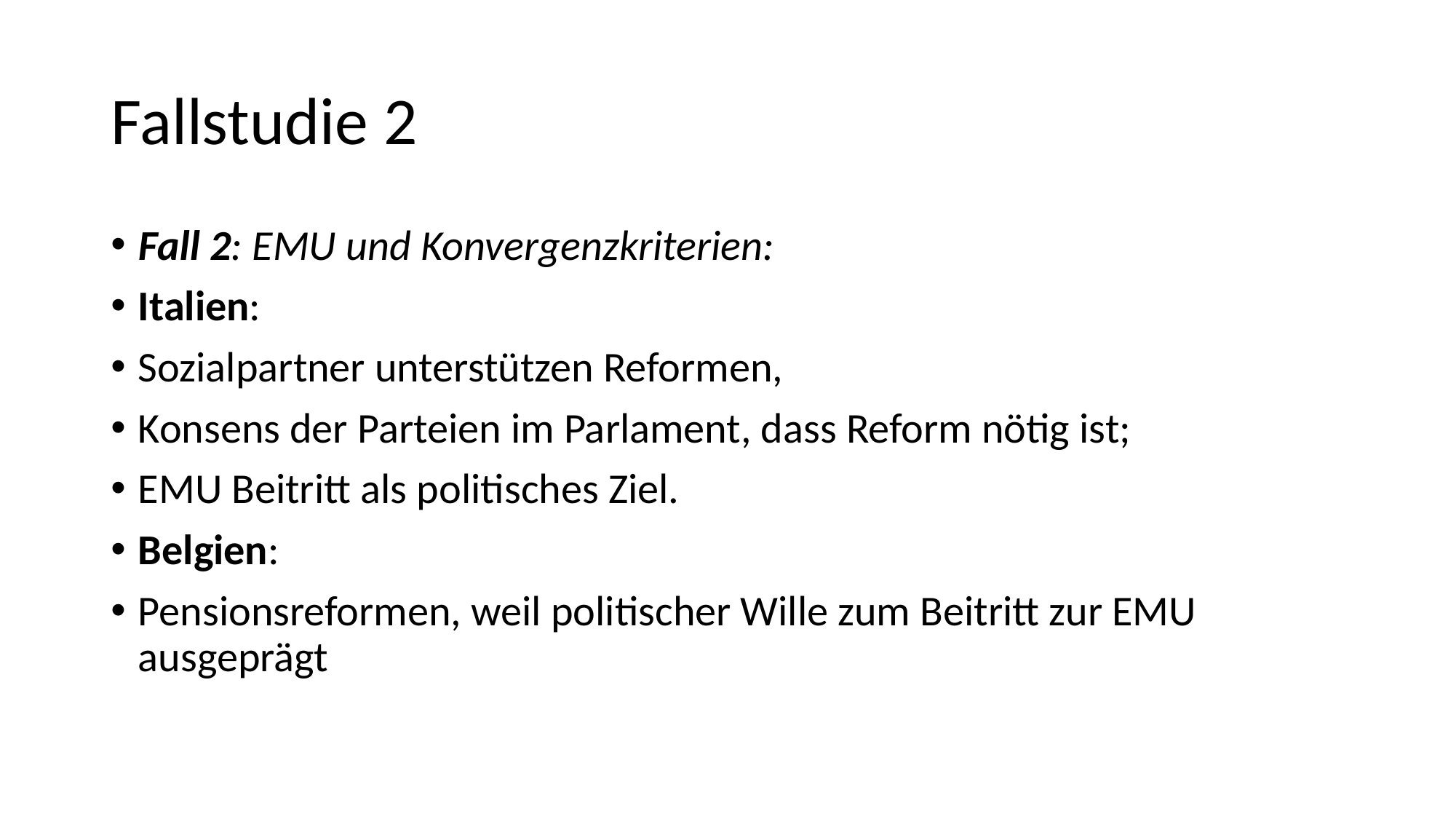

# Fallstudie 2
Fall 2: EMU und Konvergenzkriterien:
Italien:
Sozialpartner unterstützen Reformen,
Konsens der Parteien im Parlament, dass Reform nötig ist;
EMU Beitritt als politisches Ziel.
Belgien:
Pensionsreformen, weil politischer Wille zum Beitritt zur EMU ausgeprägt